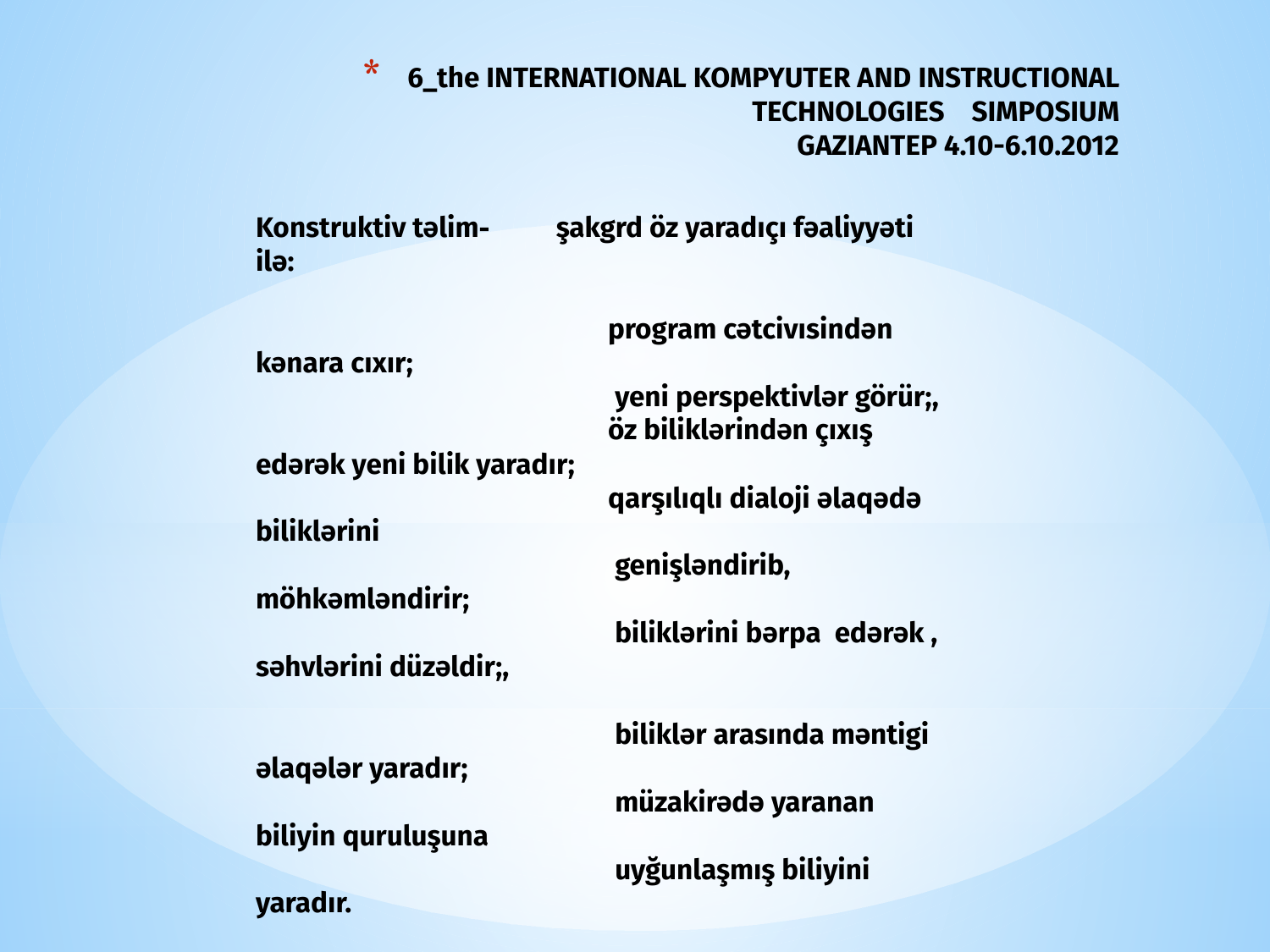

# 6_the INTERNATIONAL KOMPYUTER AND INSTRUCTIONAL TECHNOLOGIES    SIMPOSIUM GAZIANTEP 4.10-6.10.2012

Konstruktiv təlim−          şakgrd öz yaradıçı fəaliyyəti ilə:

                                                    program cətcivısindən kənara cıxır;
                                                     yeni perspektivlər görür;,
                                                    öz biliklərindən çıxış edərək yeni bilik yaradır;
                                                    qarşılıqlı dialoji əlaqədə biliklərini
                                                     genişləndirib, möhkəmləndirir;
                                                     biliklərini bərpa  edərək , səhvlərini düzəldir;,
                                                     biliklər arasında məntigi əlaqələr yaradır;
                                                     müzakirədə yaranan biliyin quruluşuna
                                                     uyğunlaşmış biliyini yaradır.